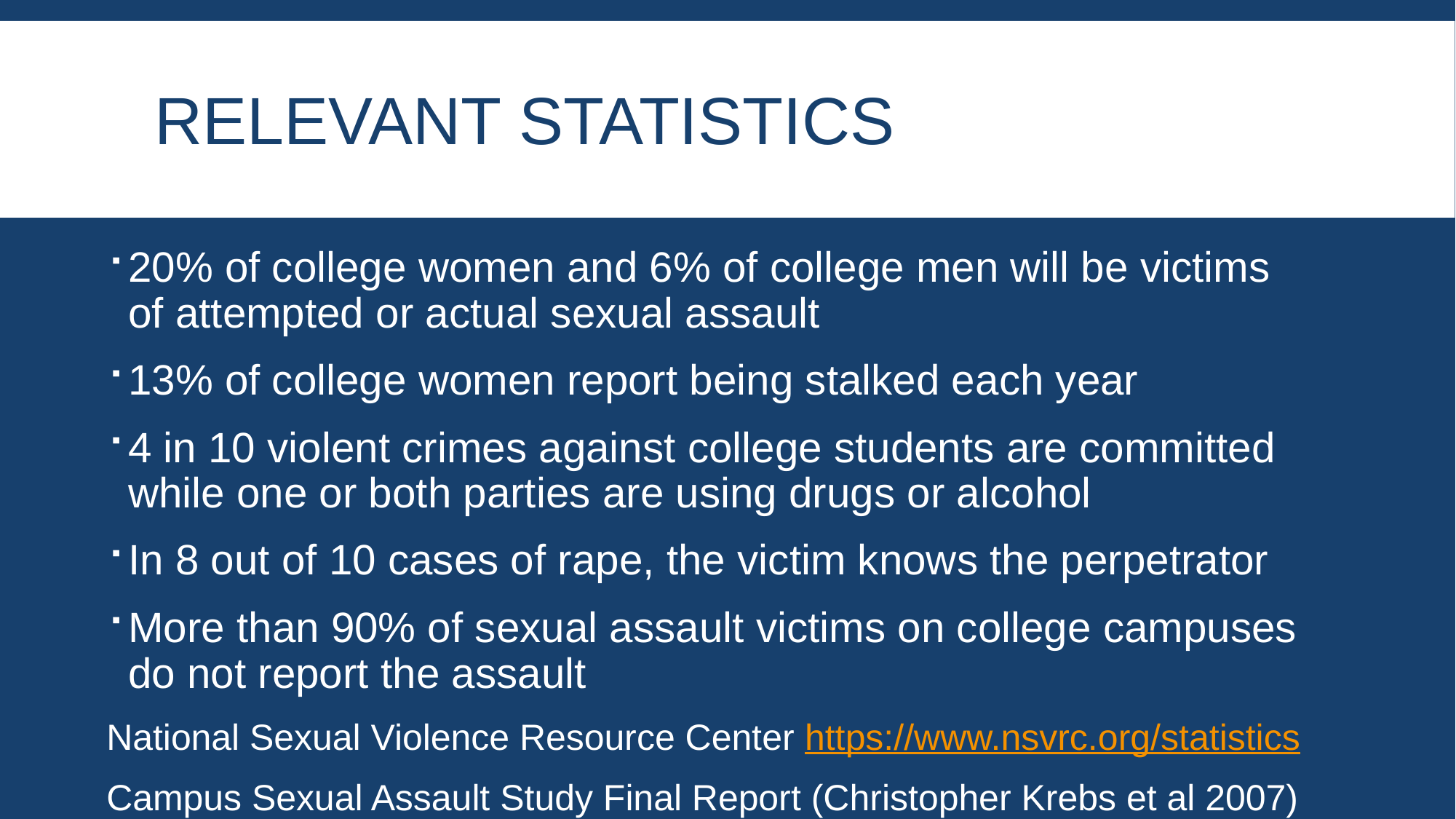

# Relevant statistics
20% of college women and 6% of college men will be victims of attempted or actual sexual assault
13% of college women report being stalked each year
4 in 10 violent crimes against college students are committed while one or both parties are using drugs or alcohol
In 8 out of 10 cases of rape, the victim knows the perpetrator
More than 90% of sexual assault victims on college campuses do not report the assault
National Sexual Violence Resource Center https://www.nsvrc.org/statistics
Campus Sexual Assault Study Final Report (Christopher Krebs et al 2007)